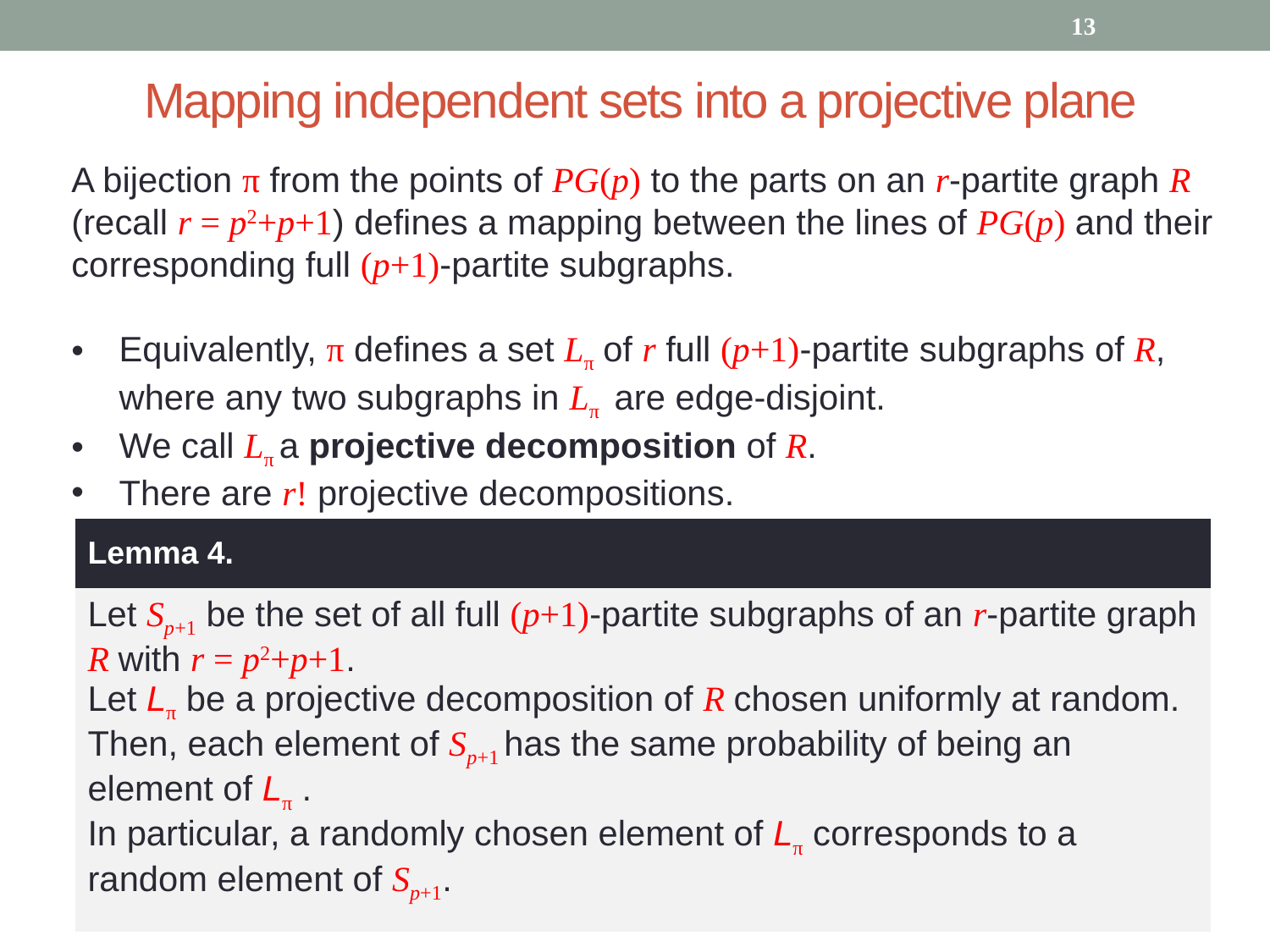

13
# Mapping independent sets into a projective plane
A bijection π from the points of PG(p) to the parts on an r-partite graph R (recall r = p2+p+1) defines a mapping between the lines of PG(p) and their corresponding full (p+1)-partite subgraphs.
Equivalently, π defines a set Lπ of r full (p+1)-partite subgraphs of R, where any two subgraphs in Lπ  are edge-disjoint.
We call Lπ a projective decomposition of R.
There are r! projective decompositions.
| Lemma 4. |
| --- |
| Let Sp+1 be the set of all full (p+1)-partite subgraphs of an r-partite graph R with r = p2+p+1. Let Lπ be a projective decomposition of R chosen uniformly at random. Then, each element of Sp+1 has the same probability of being an element of Lπ . In particular, a randomly chosen element of Lπ corresponds to a random element of Sp+1. |